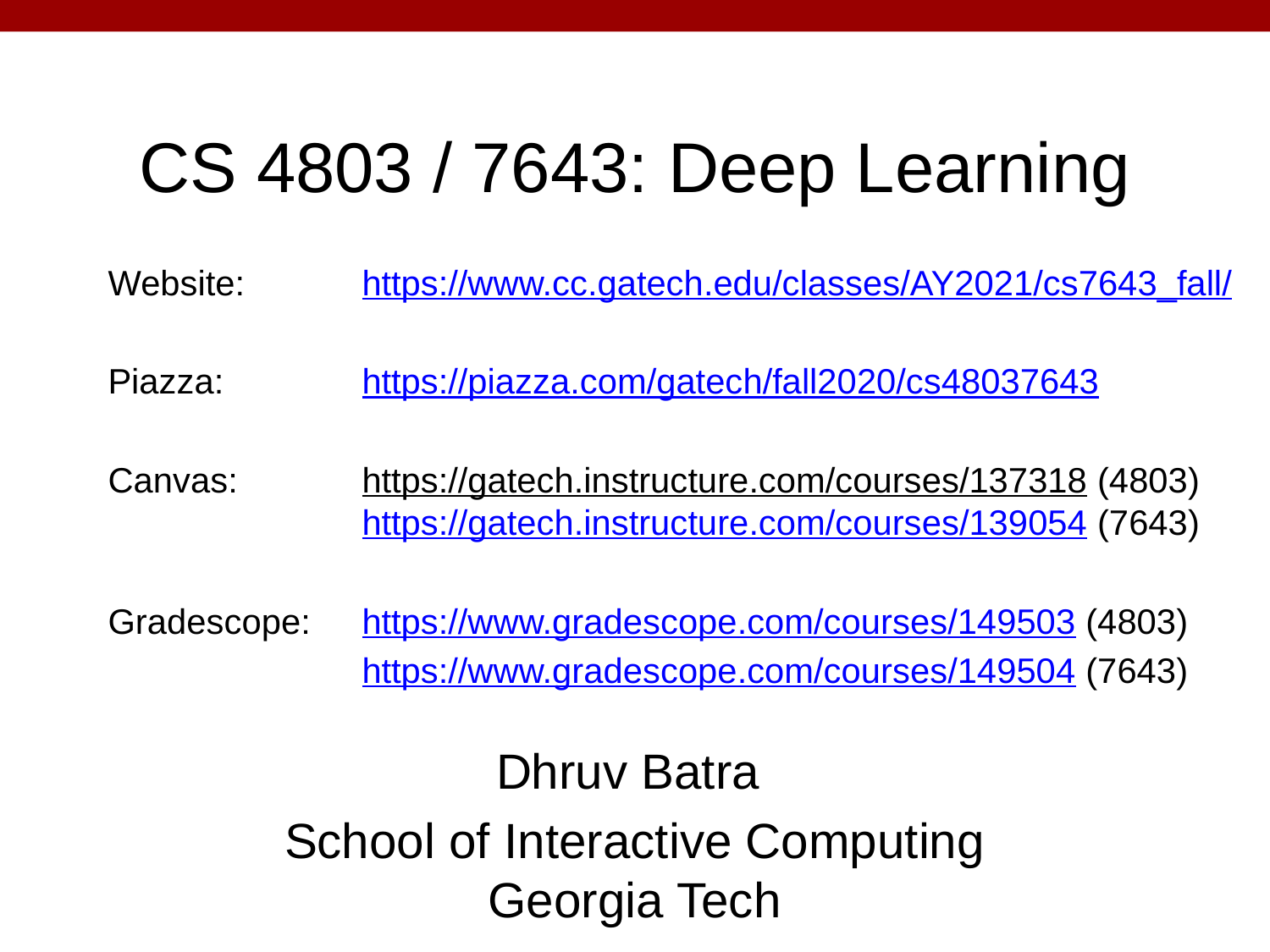

# CS 4803 / 7643: Deep Learning
Website: 	https://www.cc.gatech.edu/classes/AY2021/cs7643_fall/

Piazza:		https://piazza.com/gatech/fall2020/cs48037643

Canvas: 	https://gatech.instructure.com/courses/137318 (4803)
		https://gatech.instructure.com/courses/139054 (7643)

Gradescope: 	https://www.gradescope.com/courses/149503 (4803)
		https://www.gradescope.com/courses/149504 (7643)

Dhruv Batra
School of Interactive Computing
Georgia Tech